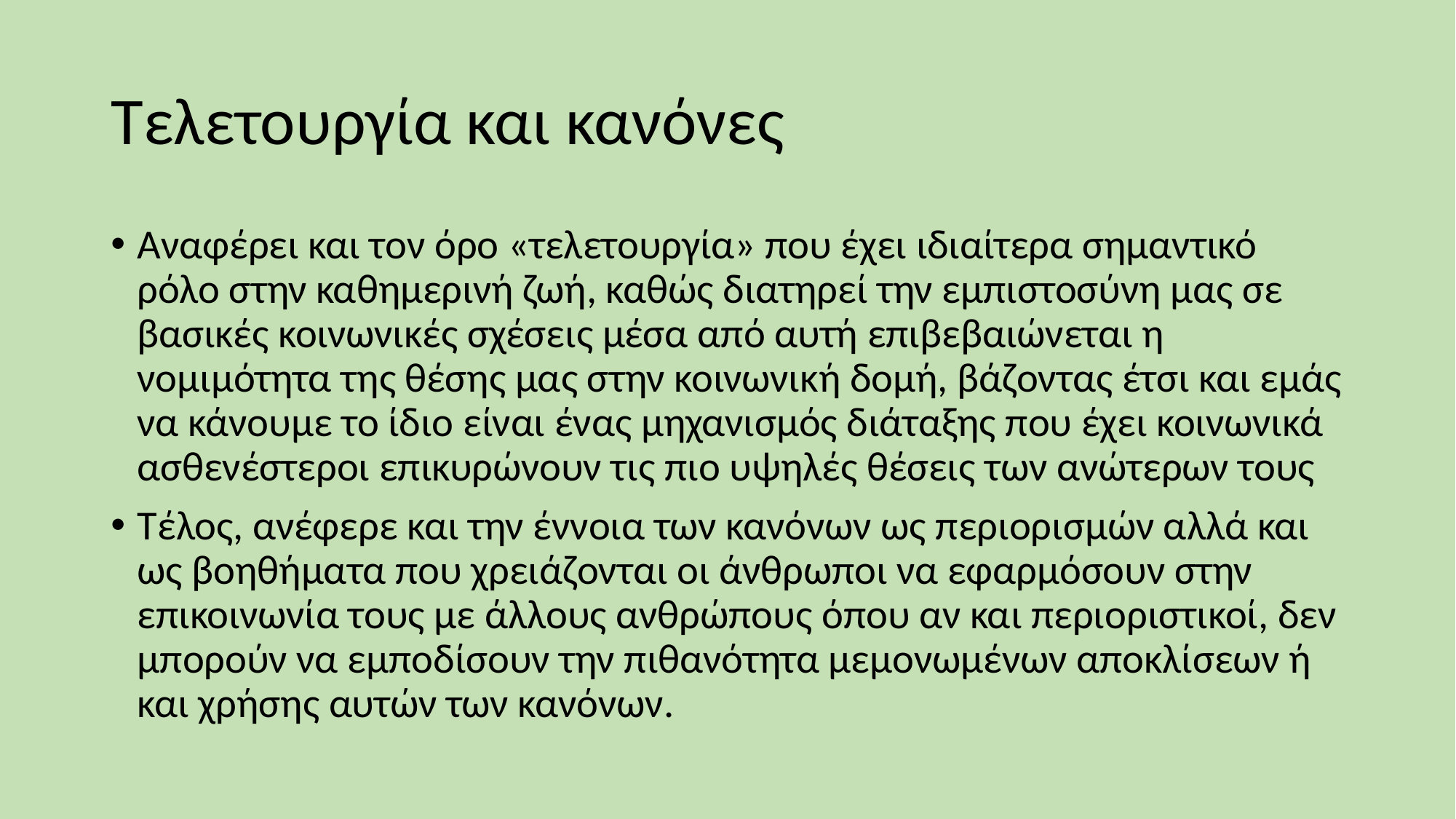

# Τελετουργία και κανόνες
Αναφέρει και τον όρο «τελετουργία» που έχει ιδιαίτερα σημαντικό ρόλο στην καθημερινή ζωή, καθώς διατηρεί την εμπιστοσύνη μας σε βασικές κοινωνικές σχέσεις μέσα από αυτή επιβεβαιώνεται η νομιμότητα της θέσης μας στην κοινωνική δομή, βάζοντας έτσι και εμάς να κάνουμε το ίδιο είναι ένας μηχανισμός διάταξης που έχει κοινωνικά ασθενέστεροι επικυρώνουν τις πιο υψηλές θέσεις των ανώτερων τους
Τέλος, ανέφερε και την έννοια των κανόνων ως περιορισμών αλλά και ως βοηθήματα που χρειάζονται οι άνθρωποι να εφαρμόσουν στην επικοινωνία τους με άλλους ανθρώπους όπου αν και περιοριστικοί, δεν μπορούν να εμποδίσουν την πιθανότητα μεμονωμένων αποκλίσεων ή και χρήσης αυτών των κανόνων.